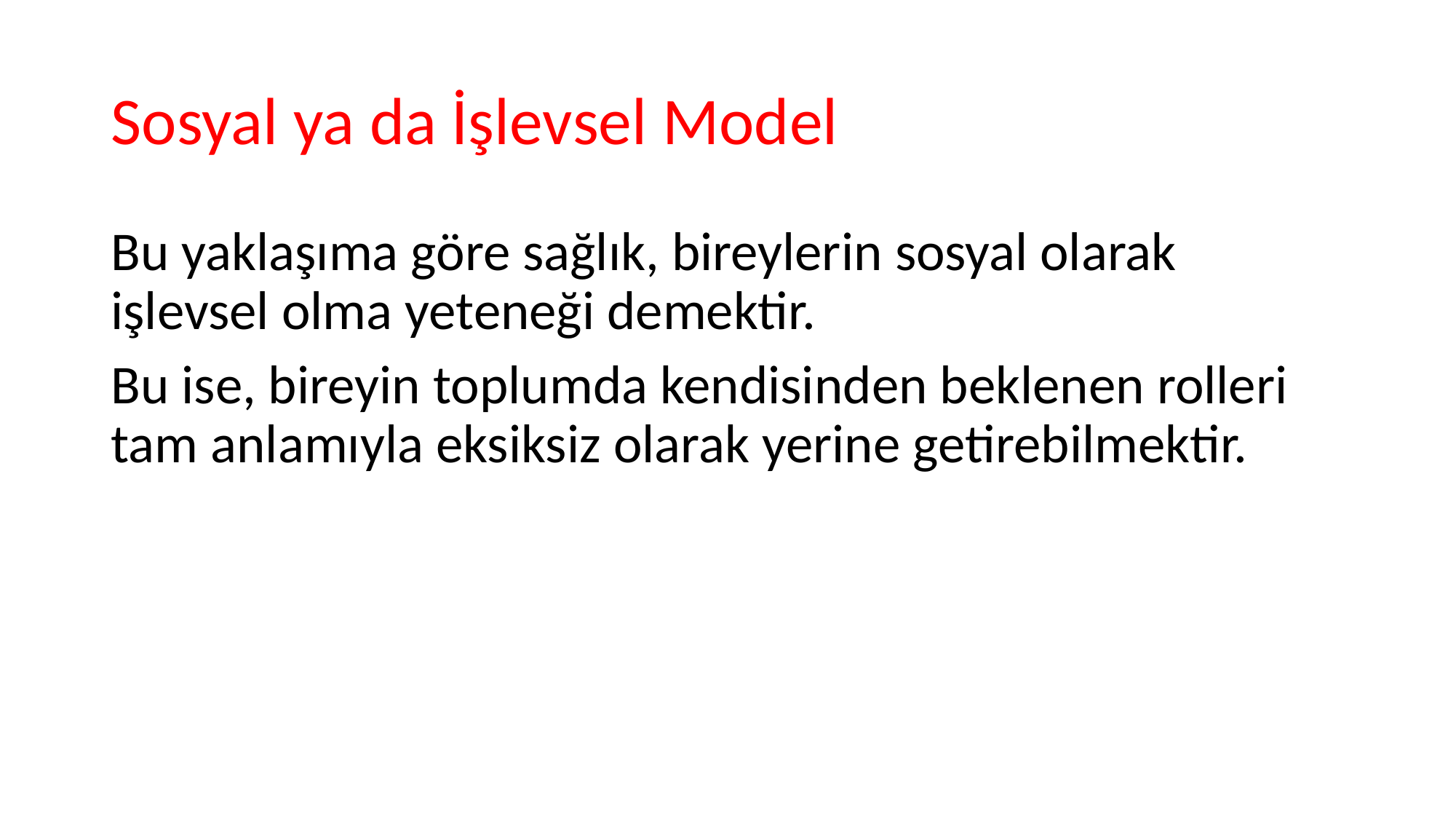

# Sosyal ya da İşlevsel Model
Bu yaklaşıma göre sağlık, bireylerin sosyal olarak işlevsel olma yeteneği demektir.
Bu ise, bireyin toplumda kendisinden beklenen rolleri tam anlamıyla eksiksiz olarak yerine getirebilmektir.